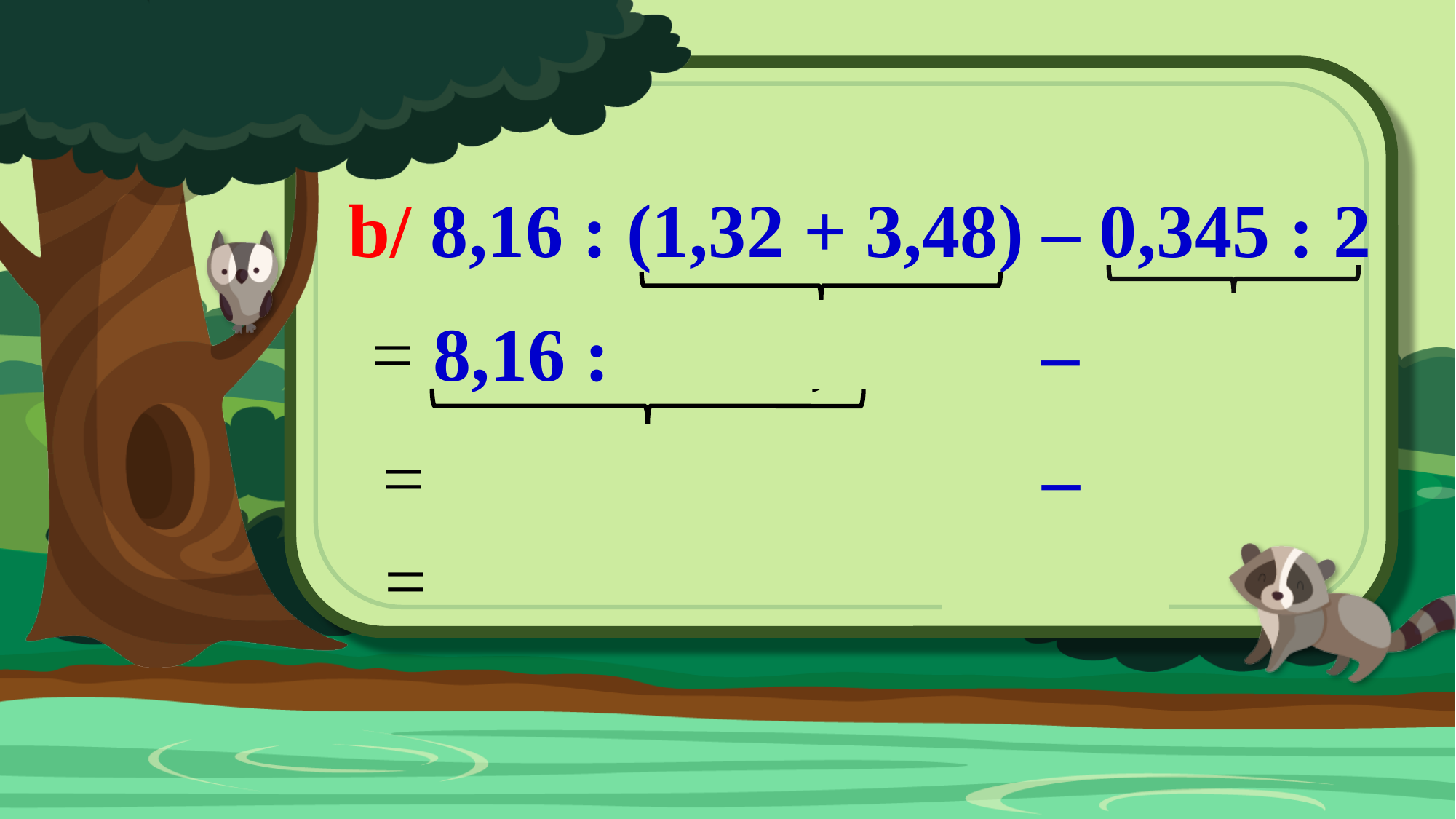

b/ 8,16 : (1,32 + 3,48) – 0,345 : 2

= 8,16 :
4,8
–
0,1725

=          1,7
–   0,1725

=                            1,5275